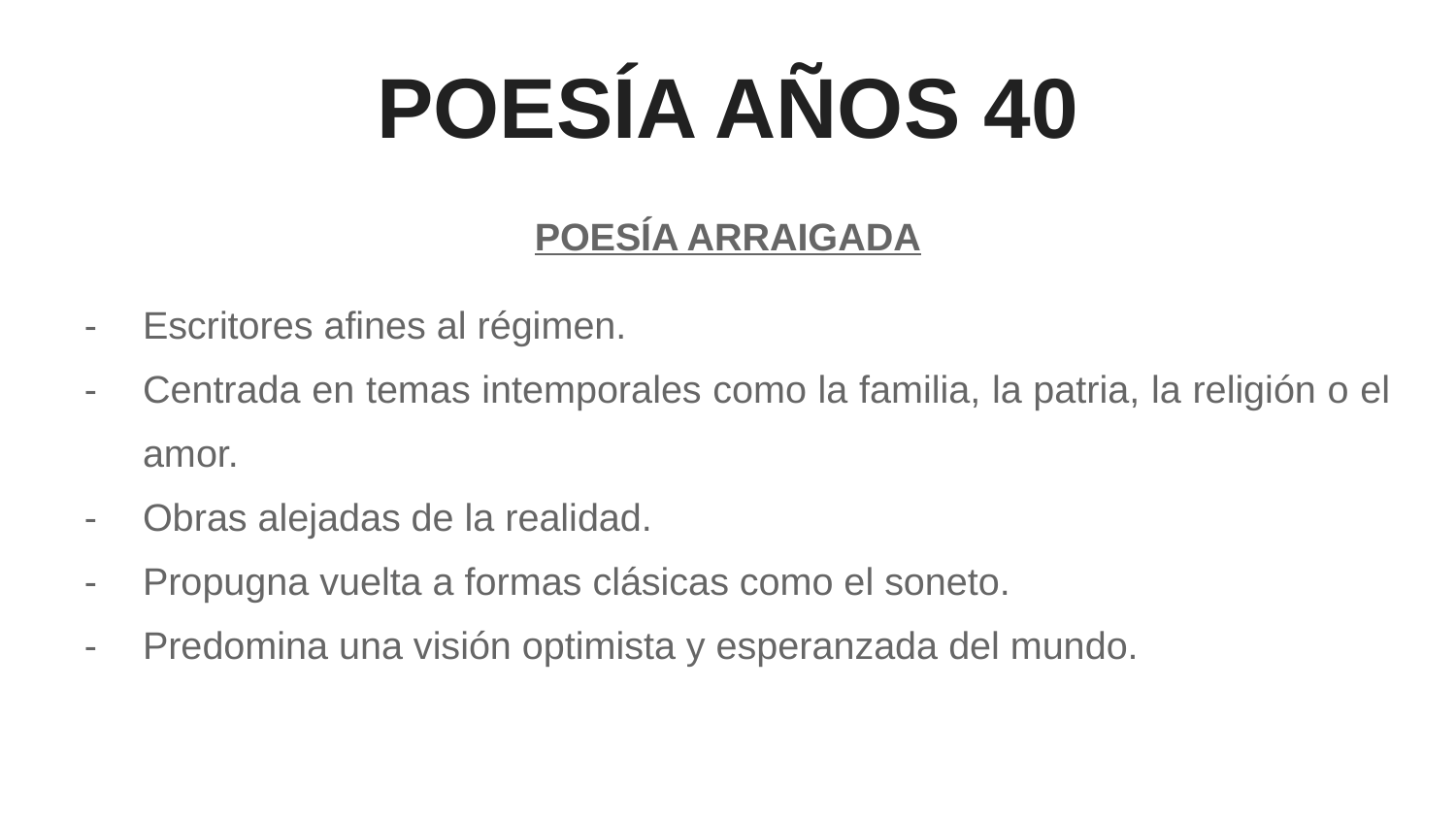

# POESÍA AÑOS 40
POESÍA ARRAIGADA
Escritores afines al régimen.
Centrada en temas intemporales como la familia, la patria, la religión o el amor.
Obras alejadas de la realidad.
Propugna vuelta a formas clásicas como el soneto.
Predomina una visión optimista y esperanzada del mundo.